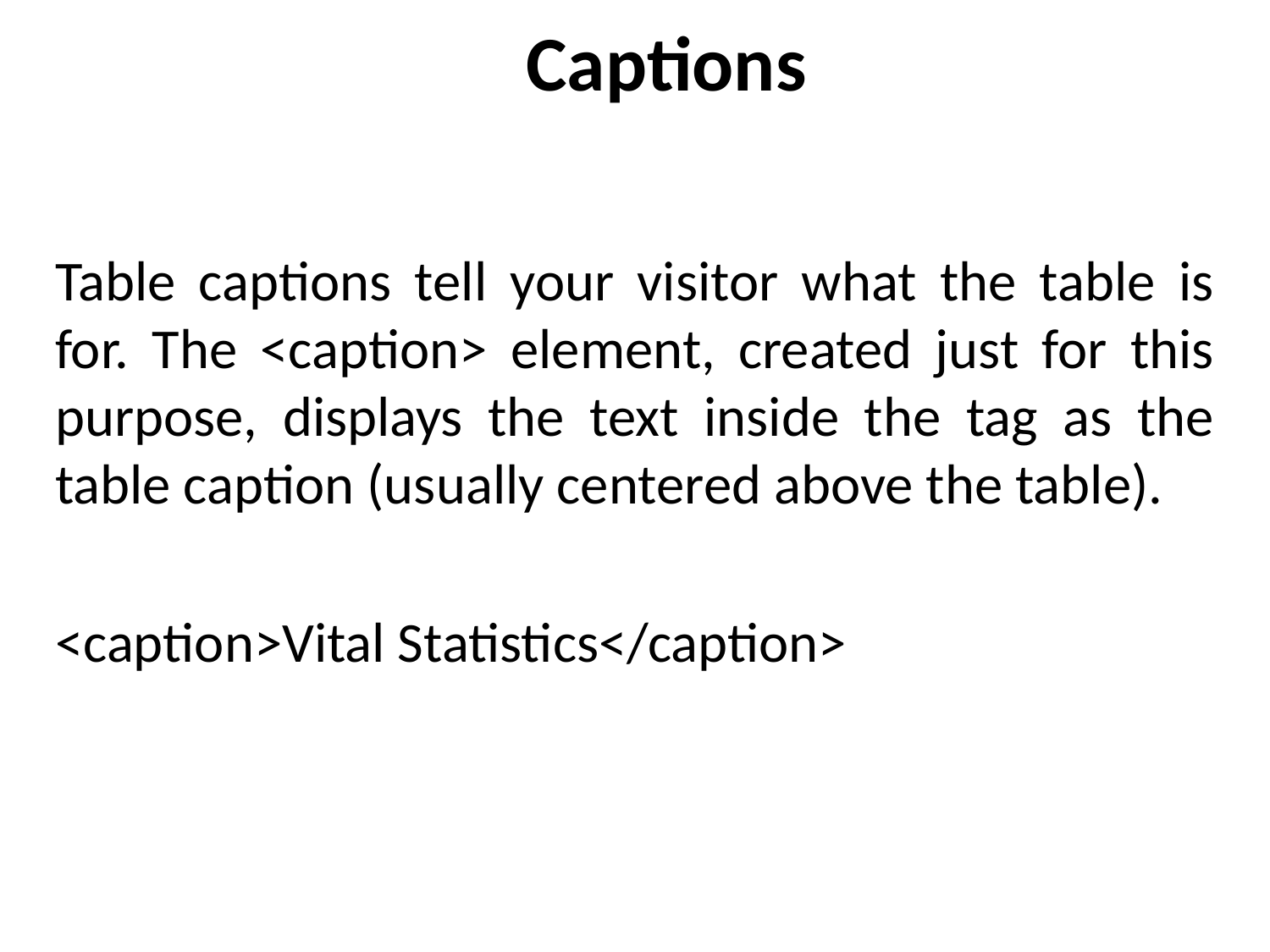

# Captions

Table captions tell your visitor what the table is for. The <caption> element, created just for this purpose, displays the text inside the tag as the table caption (usually centered above the table).

<caption>Vital Statistics</caption>